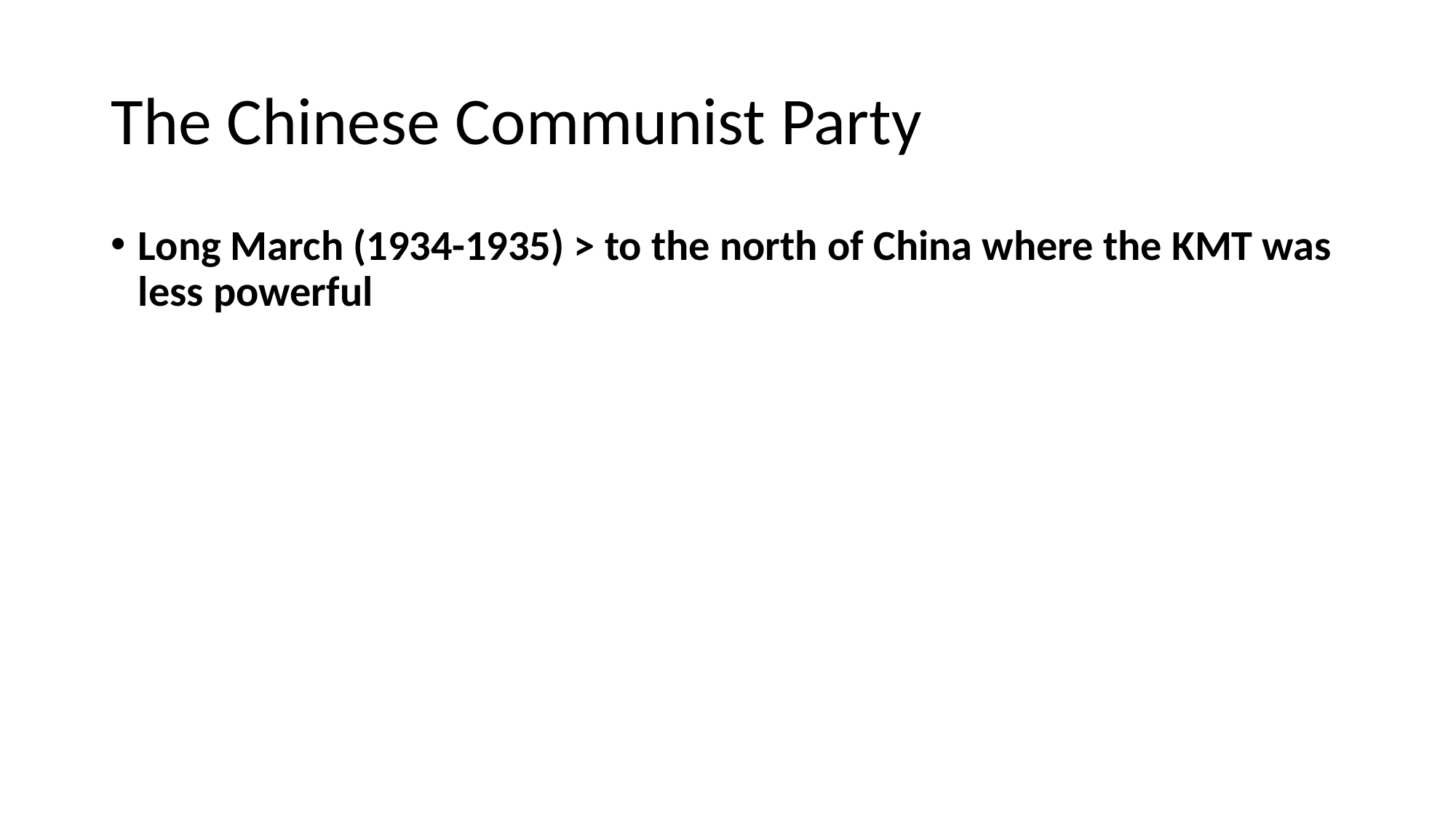

# The Chinese Communist Party
Long March (1934-1935) > to the north of China where the KMT was less powerful